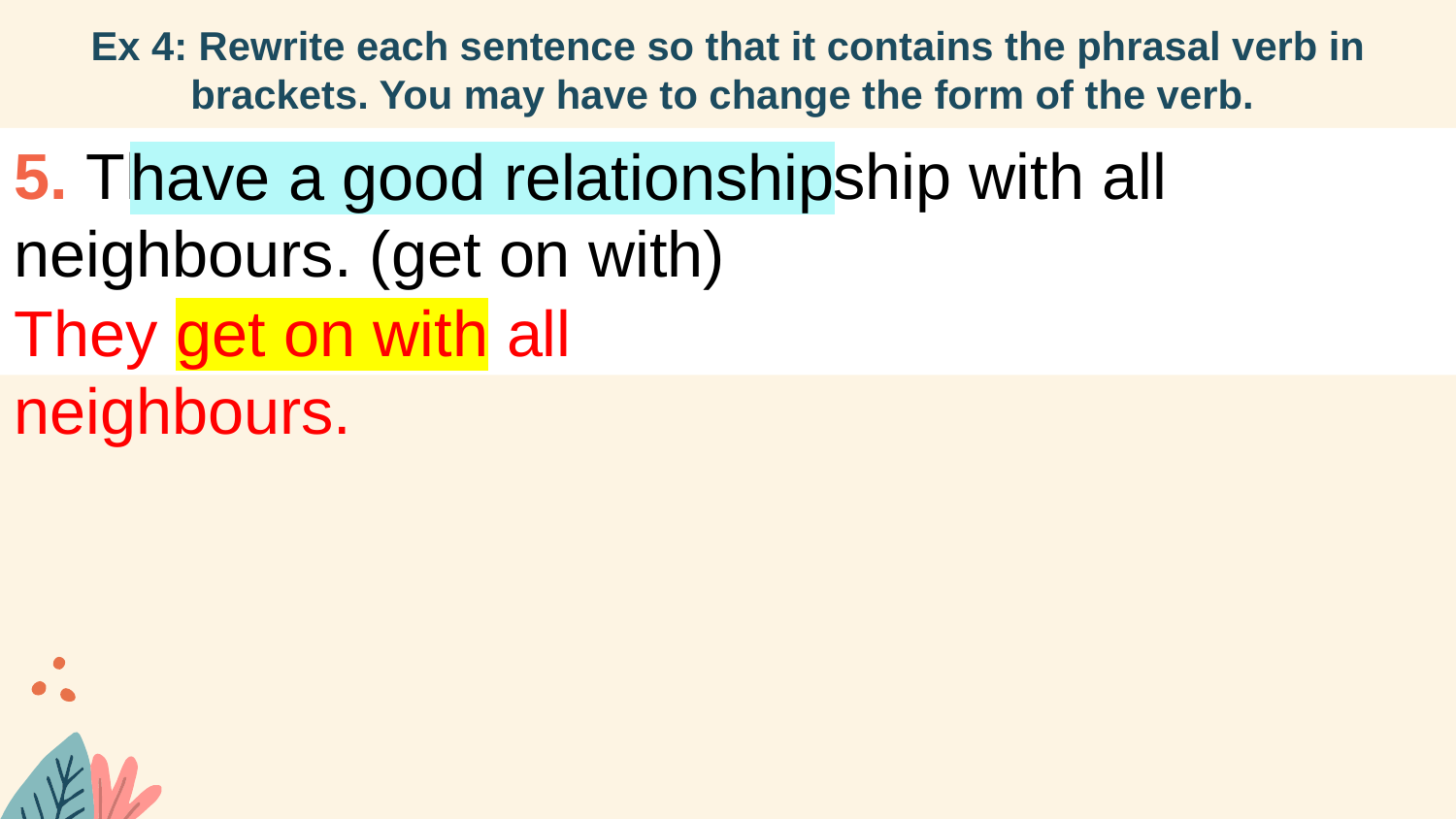

# Ex 4: Rewrite each sentence so that it contains the phrasal verb in brackets. You may have to change the form of the verb.
5. They have a good relationship with all neighbours. (get on with)

have a good relationship
They get on with all neighbours.